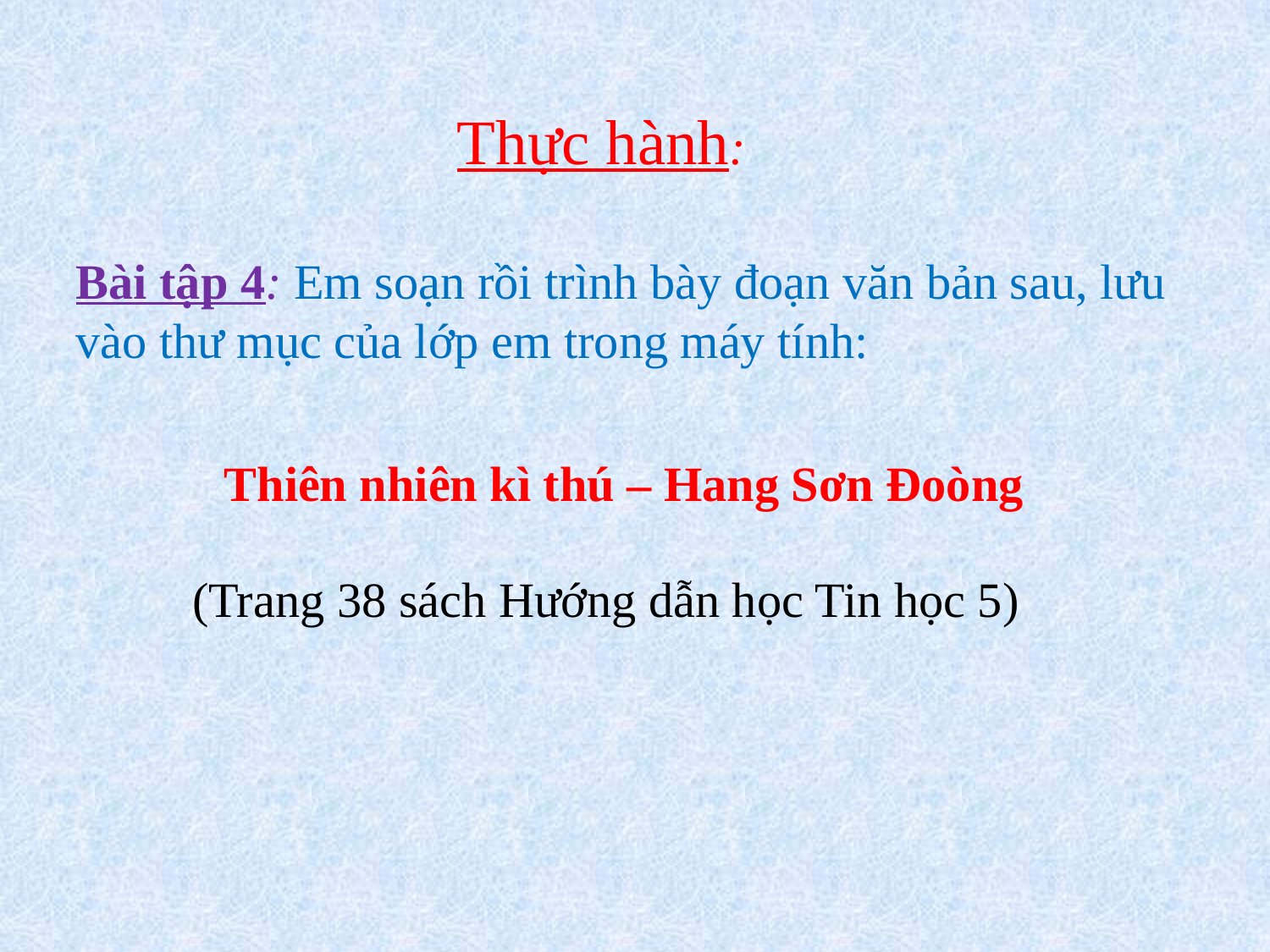

Thực hành:
Bài tập 4: Em soạn rồi trình bày đoạn văn bản sau, lưu vào thư mục của lớp em trong máy tính:
Thiên nhiên kì thú – Hang Sơn Đoòng
(Trang 38 sách Hướng dẫn học Tin học 5)